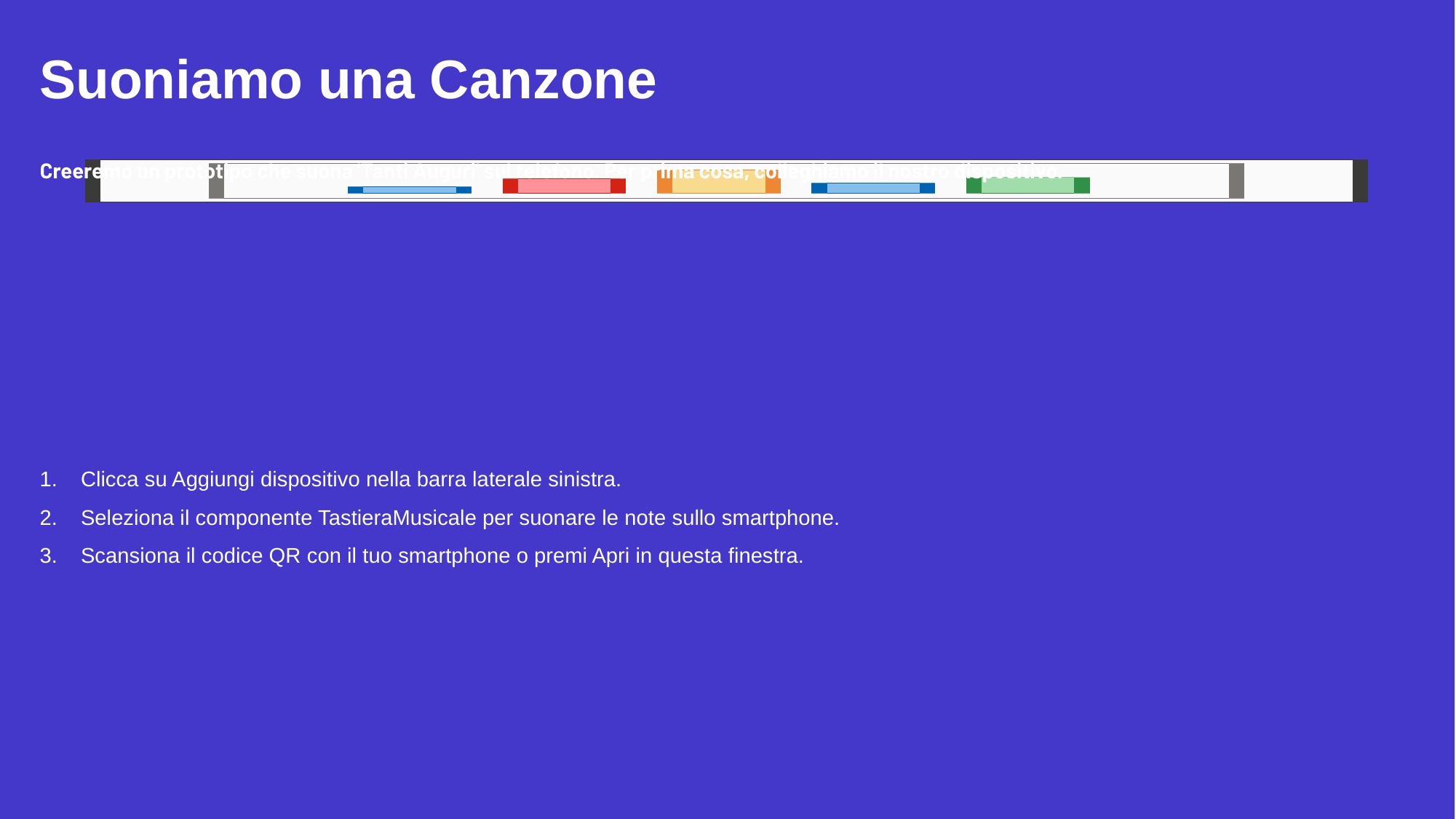

# Suoniamo una Canzone
Creeremo un prototipo che suona 'Tanti Auguri' sul telefono. Per prima cosa, colleghiamo il nostro dispositivo.
Clicca su Aggiungi dispositivo nella barra laterale sinistra.
Seleziona il componente TastieraMusicale per suonare le note sullo smartphone.
Scansiona il codice QR con il tuo smartphone o premi Apri in questa finestra.